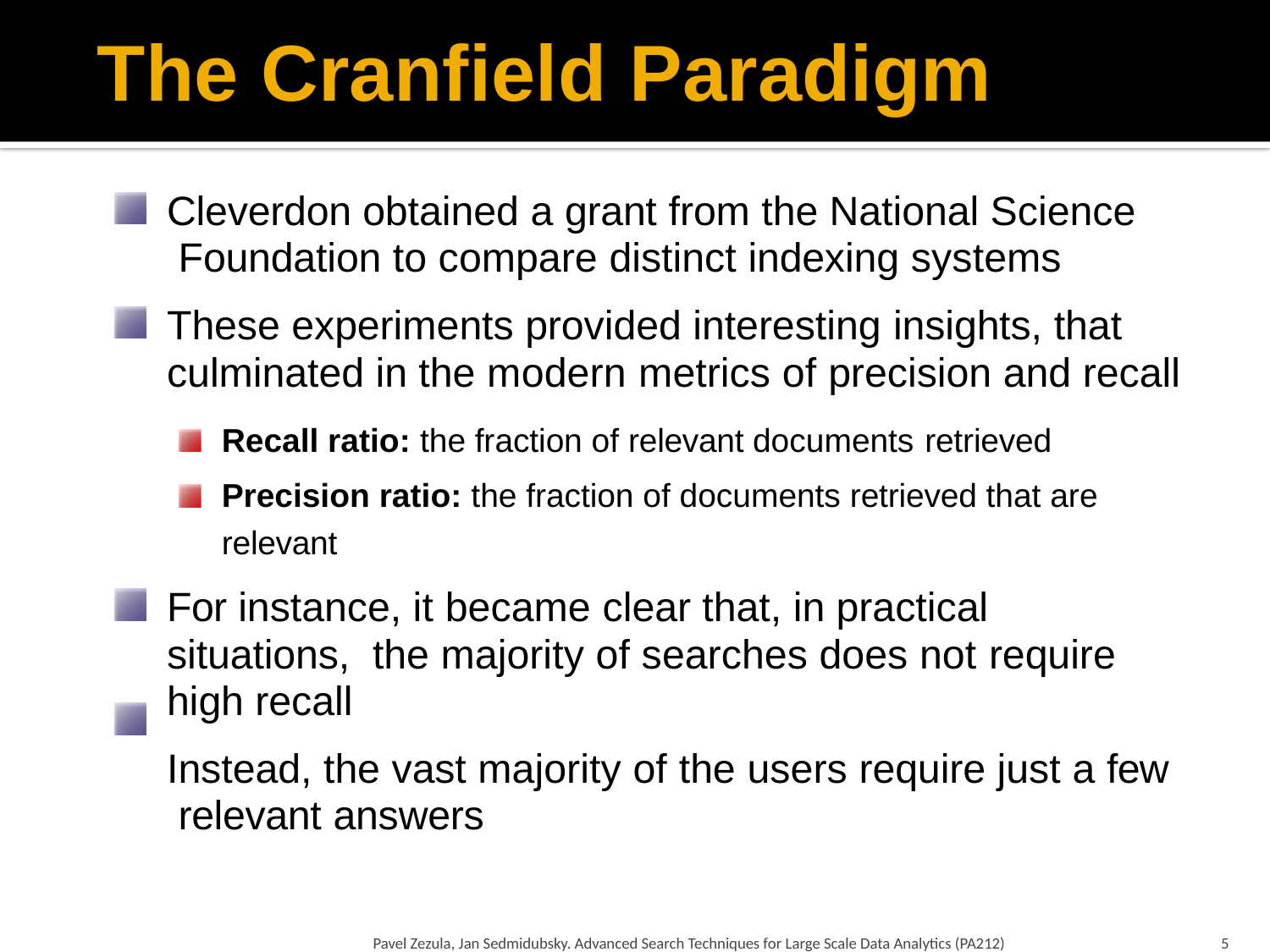

# The Cranfield Paradigm
Cleverdon obtained a grant from the National Science  Foundation to compare distinct indexing systems
These experiments provided interesting insights, that  culminated in the modern metrics of precision and recall
Recall ratio: the fraction of relevant documents retrieved
Precision ratio: the fraction of documents retrieved that are  relevant
For instance, it became clear that, in practical situations,  the majority of searches does not require high recall
Instead, the vast majority of the users require just a few  relevant answers

Pavel Zezula, Jan Sedmidubsky. Advanced Search Techniques for Large Scale Data Analytics (PA212)
5